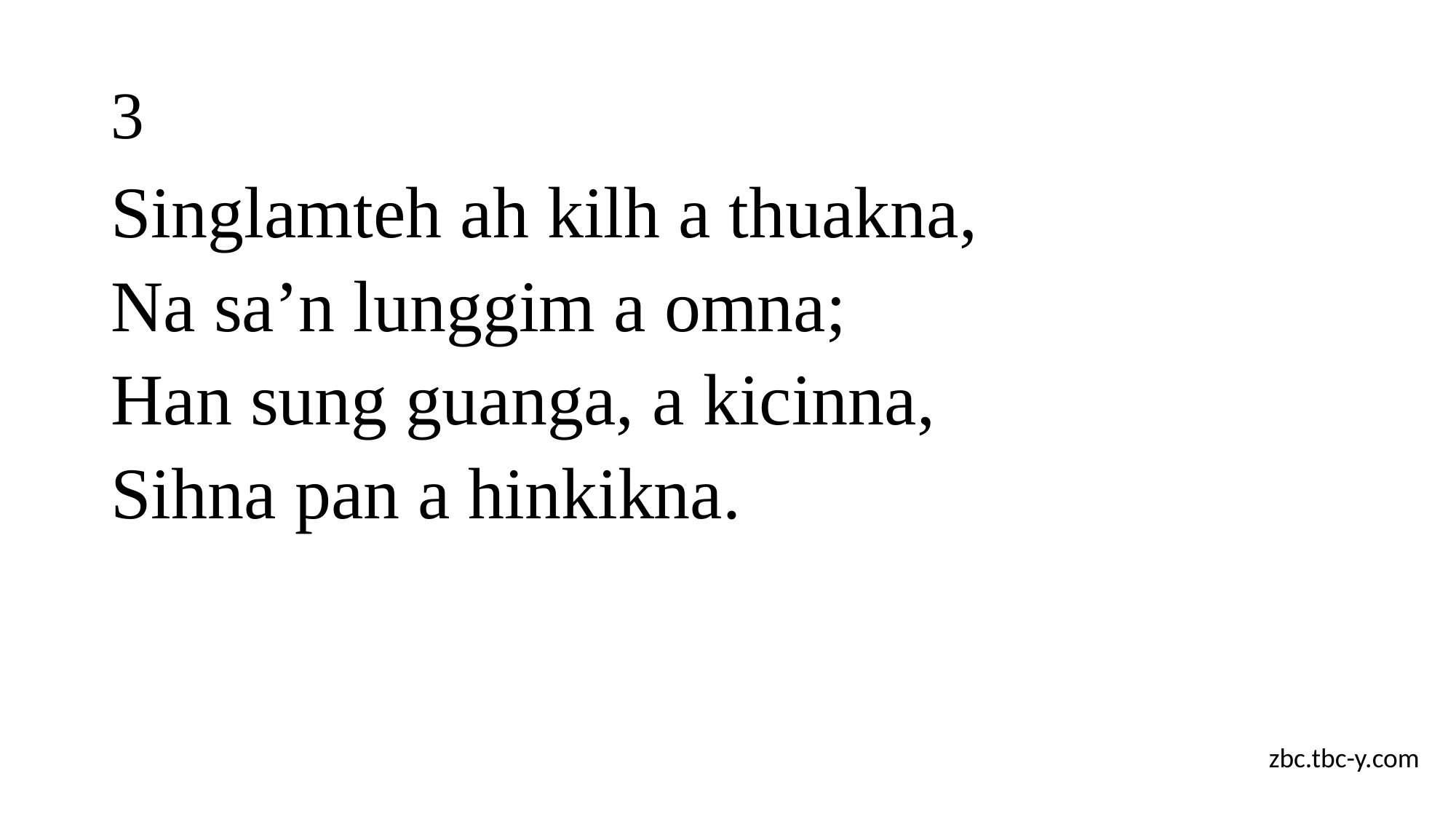

# 3
Singlamteh ah kilh a thuakna,
Na sa’n lunggim a omna;
Han sung guanga, a kicinna,
Sihna pan a hinkikna.

zbc.tbc-y.com